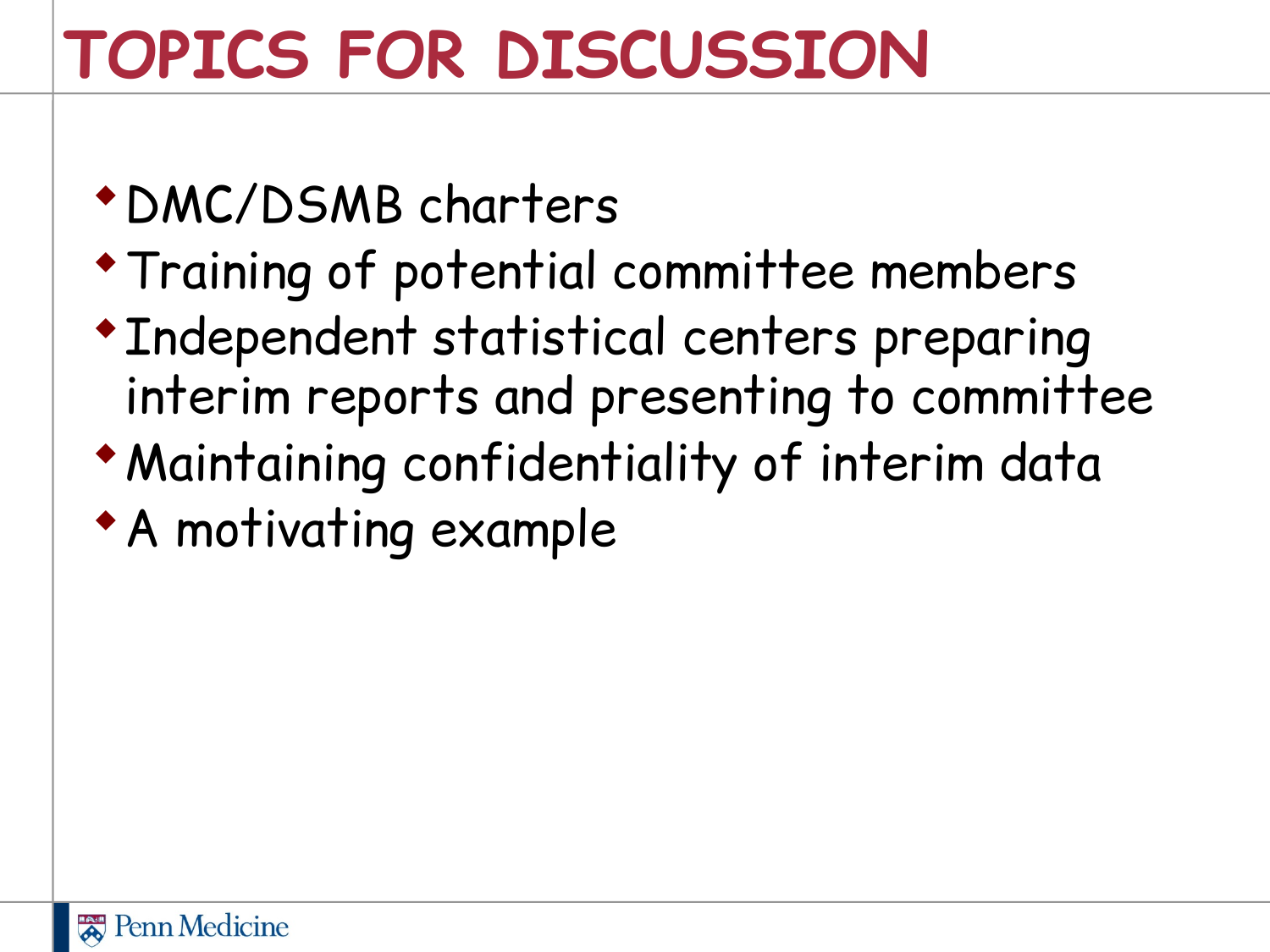

# TOPICS FOR DISCUSSION
DMC/DSMB charters
Training of potential committee members
Independent statistical centers preparing interim reports and presenting to committee
Maintaining confidentiality of interim data
A motivating example